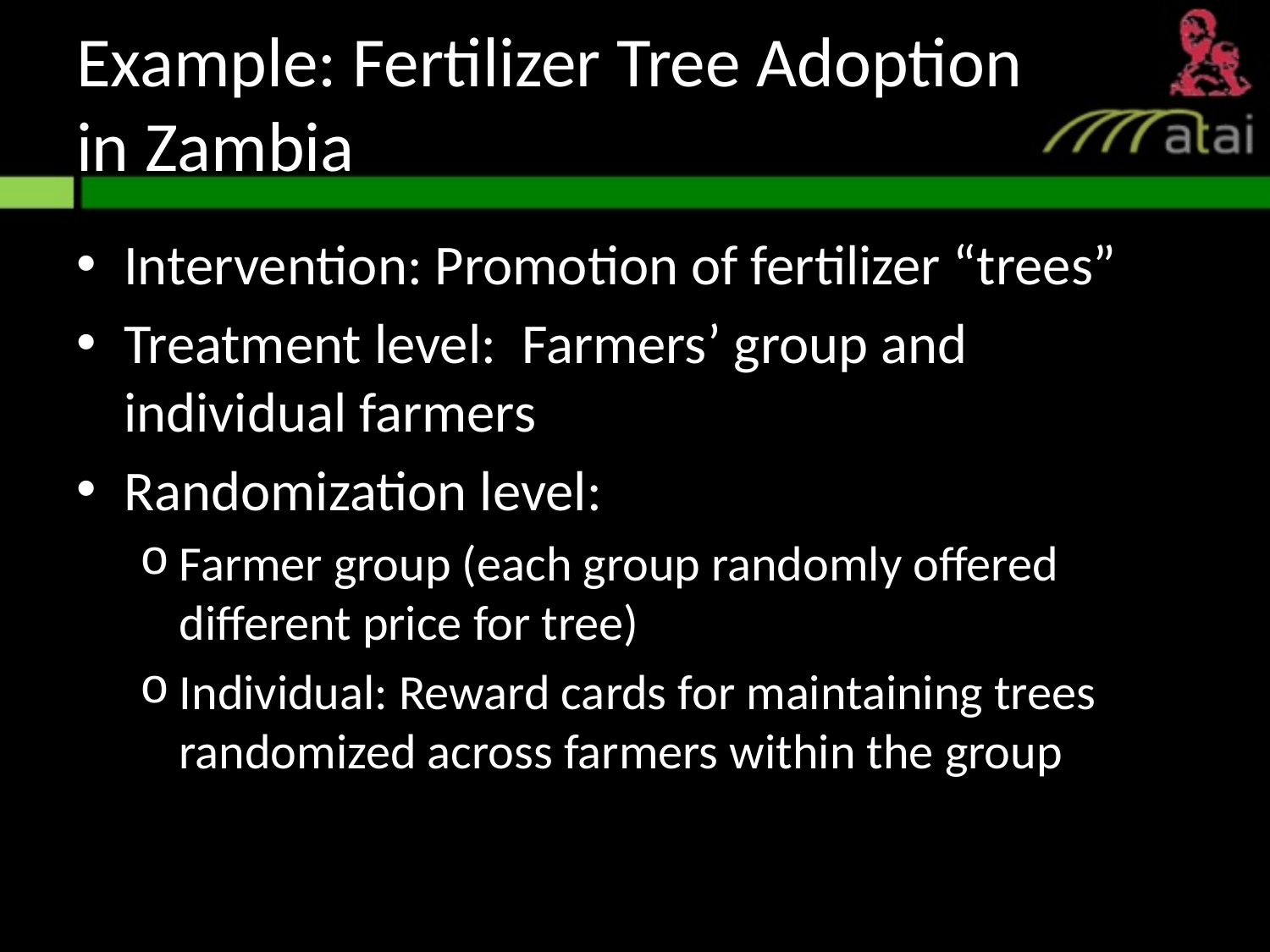

# Example: Fertilizer Tree Adoption in Zambia
Intervention: Promotion of fertilizer “trees”
Treatment level:  Farmers’ group and individual farmers
Randomization level:
Farmer group (each group randomly offered different price for tree)
Individual: Reward cards for maintaining trees randomized across farmers within the group